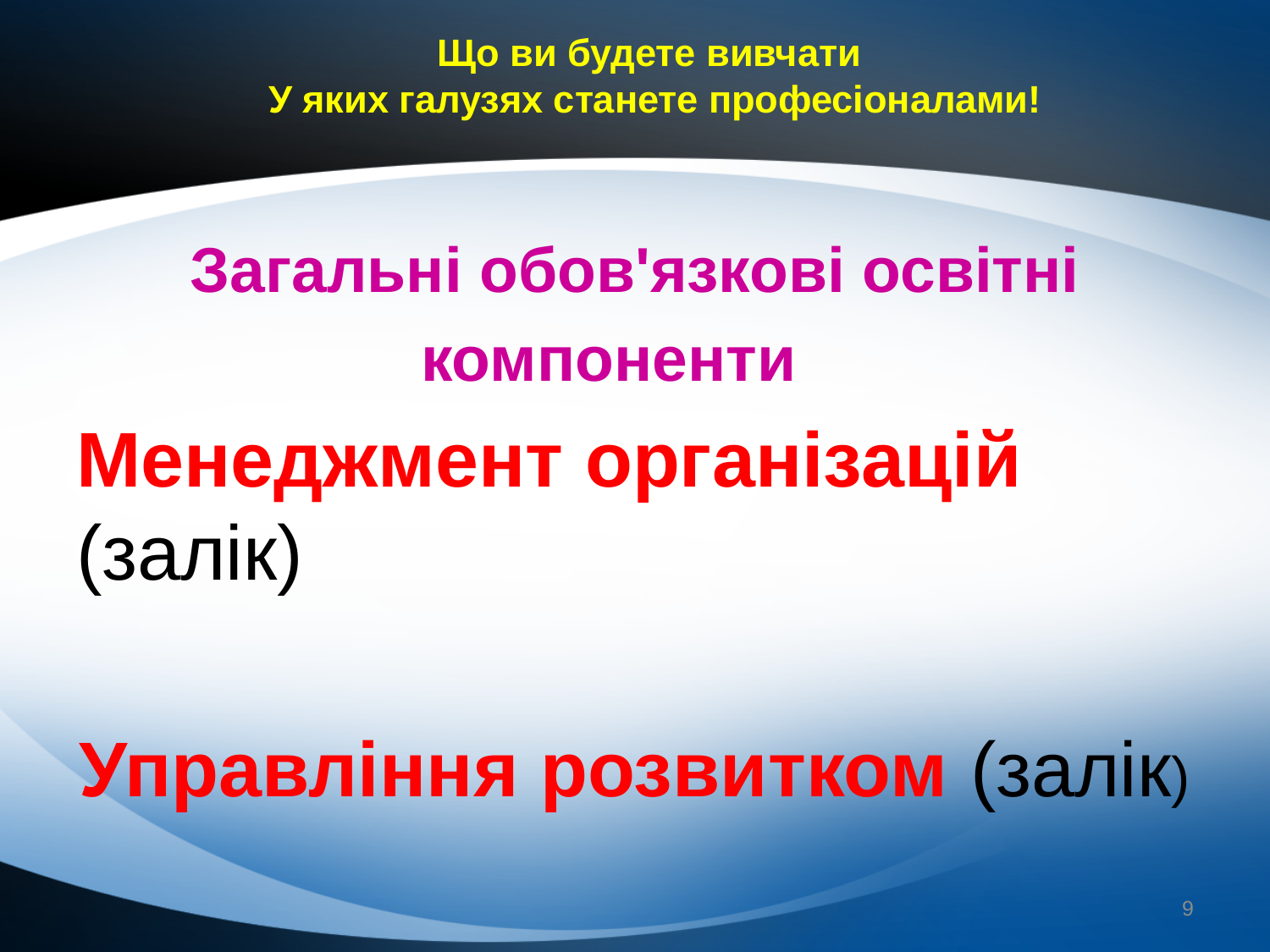

# Що ви будете вивчати У яких галузях станете професіоналами!
Загальні обов'язкові освітні
компоненти
Менеджмент організацій (залік)

Управління розвитком (залік)
9